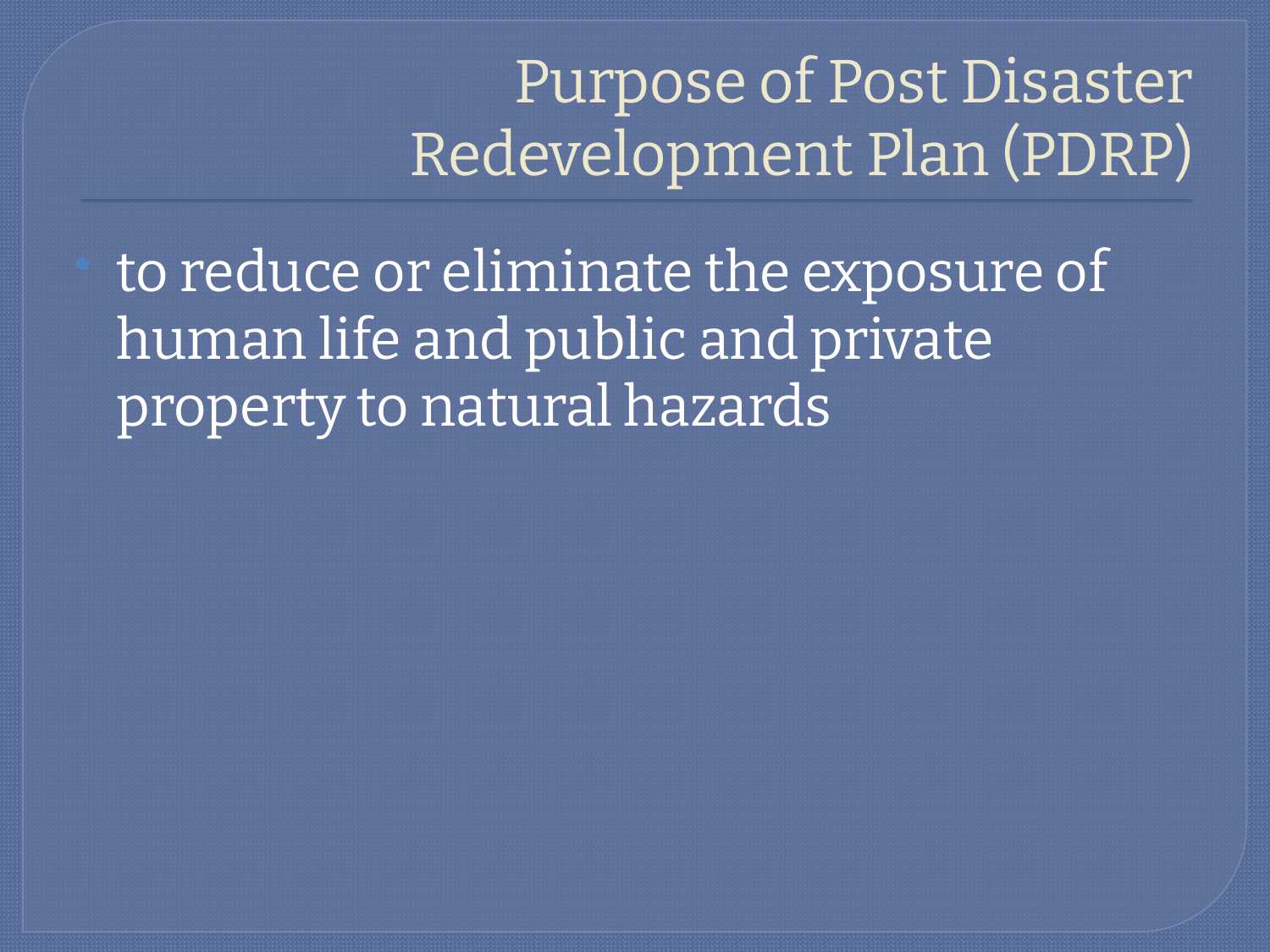

# Purpose of Post Disaster Redevelopment Plan (PDRP)
to reduce or eliminate the exposure of human life and public and private property to natural hazards